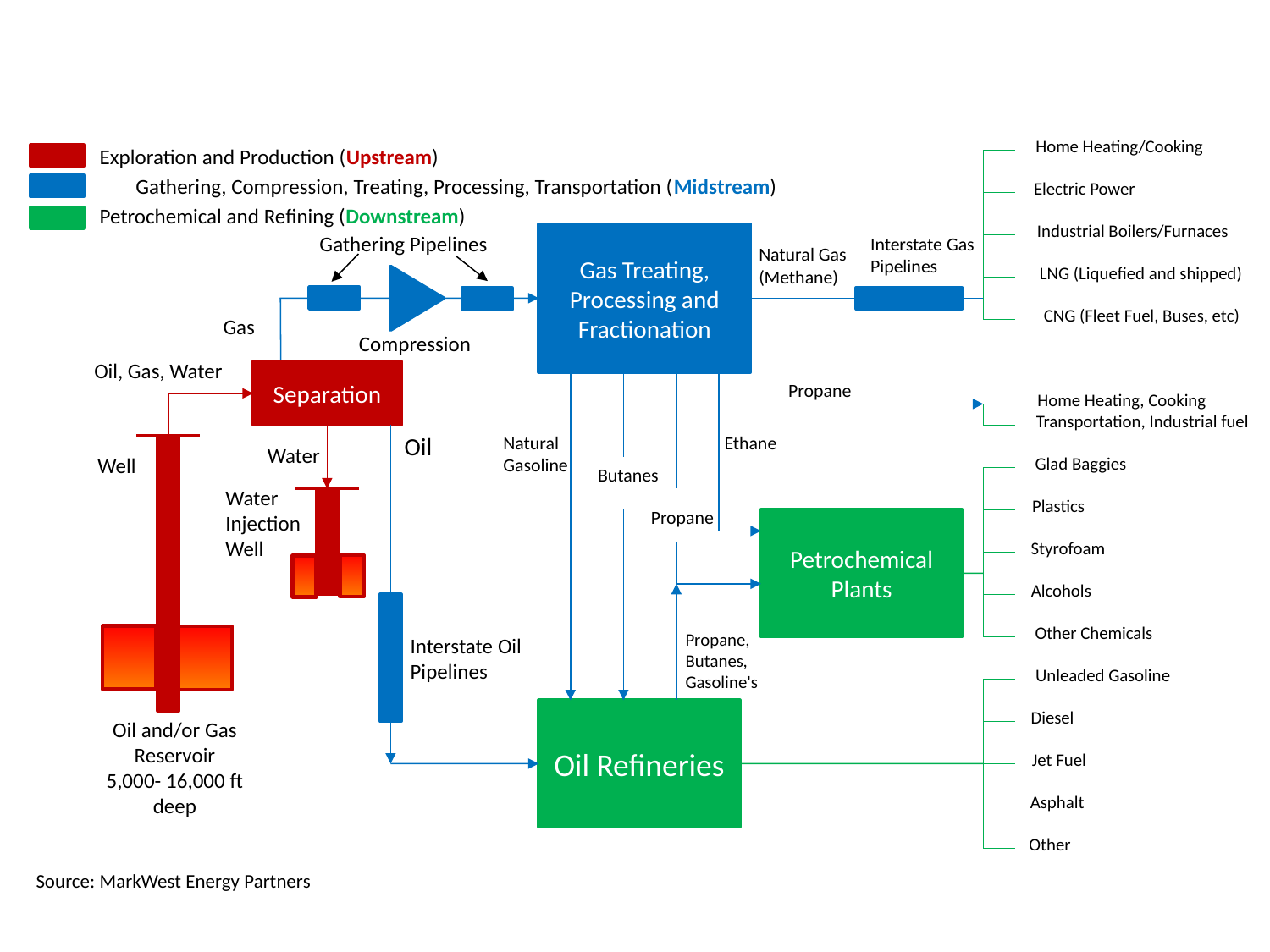

Segments of the Oil and Gas Industry
Home Heating/Cooking
Exploration and Production (Upstream)

Gathering, Compression, Treating, Processing, Transportation (Midstream)
Electric Power

Petrochemical and Refining (Downstream)

Industrial Boilers/Furnaces
Gathering Pipelines
Gas Treating, Processing and Fractionation
Interstate Gas
Pipelines
Natural Gas
(Methane)
LNG (Liquefied and shipped)

CNG (Fleet Fuel, Buses, etc)
Gas
Compression
Oil, Gas, Water
Separation
Propane
Home Heating, Cooking
Transportation, Industrial fuel
Oil
Natural
Gasoline
Ethane

Water
Well
Glad Baggies
Butanes
Water
Injection
Well

Plastics
Propane
Petrochemical
Plants
Styrofoam

Alcohols

Other Chemicals
Propane,
Butanes,
Gasoline's

Interstate Oil
Pipelines
Unleaded Gasoline
Oil Refineries
Diesel
Oil and/or Gas Reservoir
5,000- 16,000 ft deep
Jet Fuel
Asphalt
Other
Source: MarkWest Energy Partners